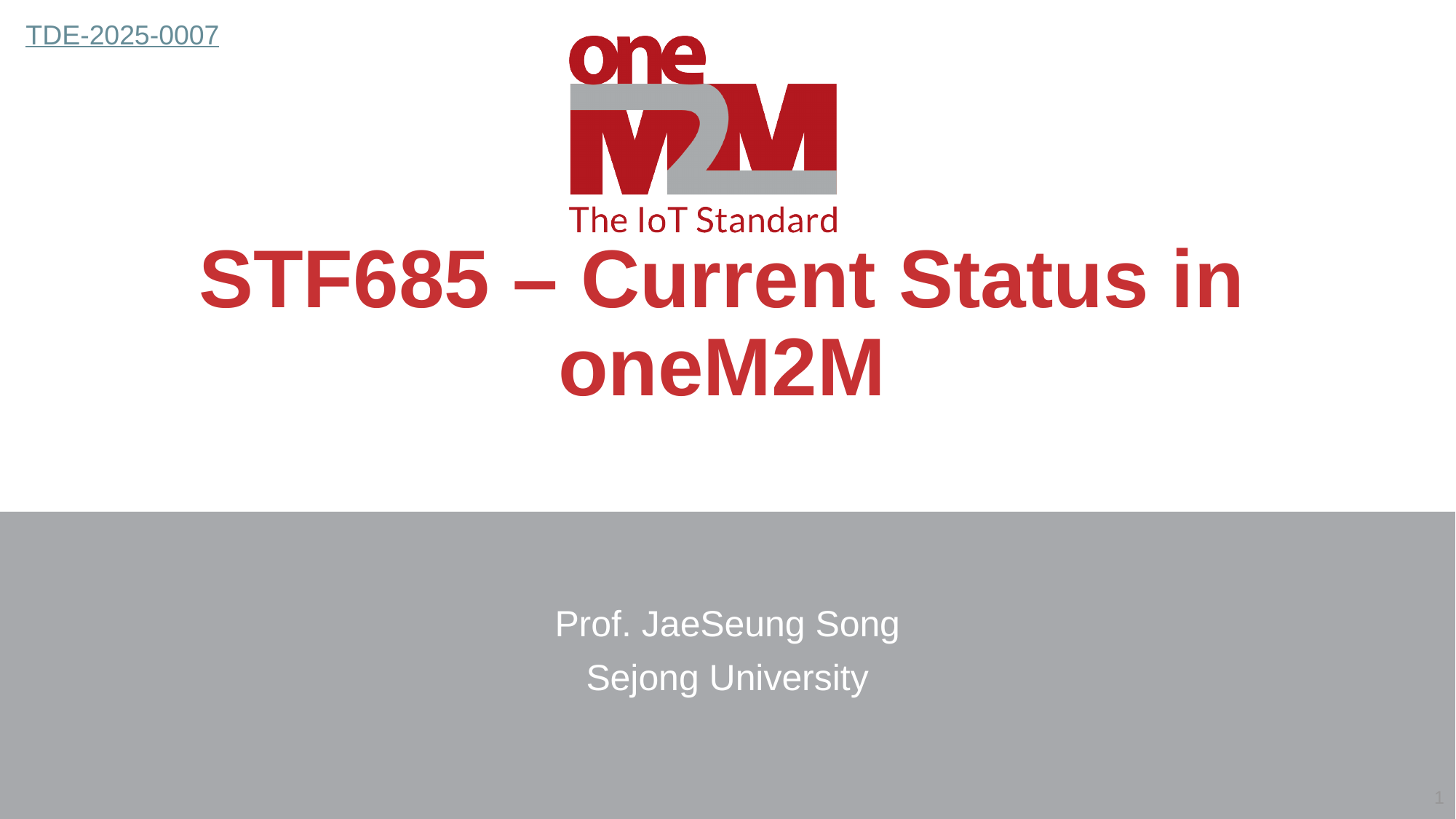

TDE-2025-0007
# STF685 – Current Status in oneM2M
Prof. JaeSeung Song
Sejong University
1